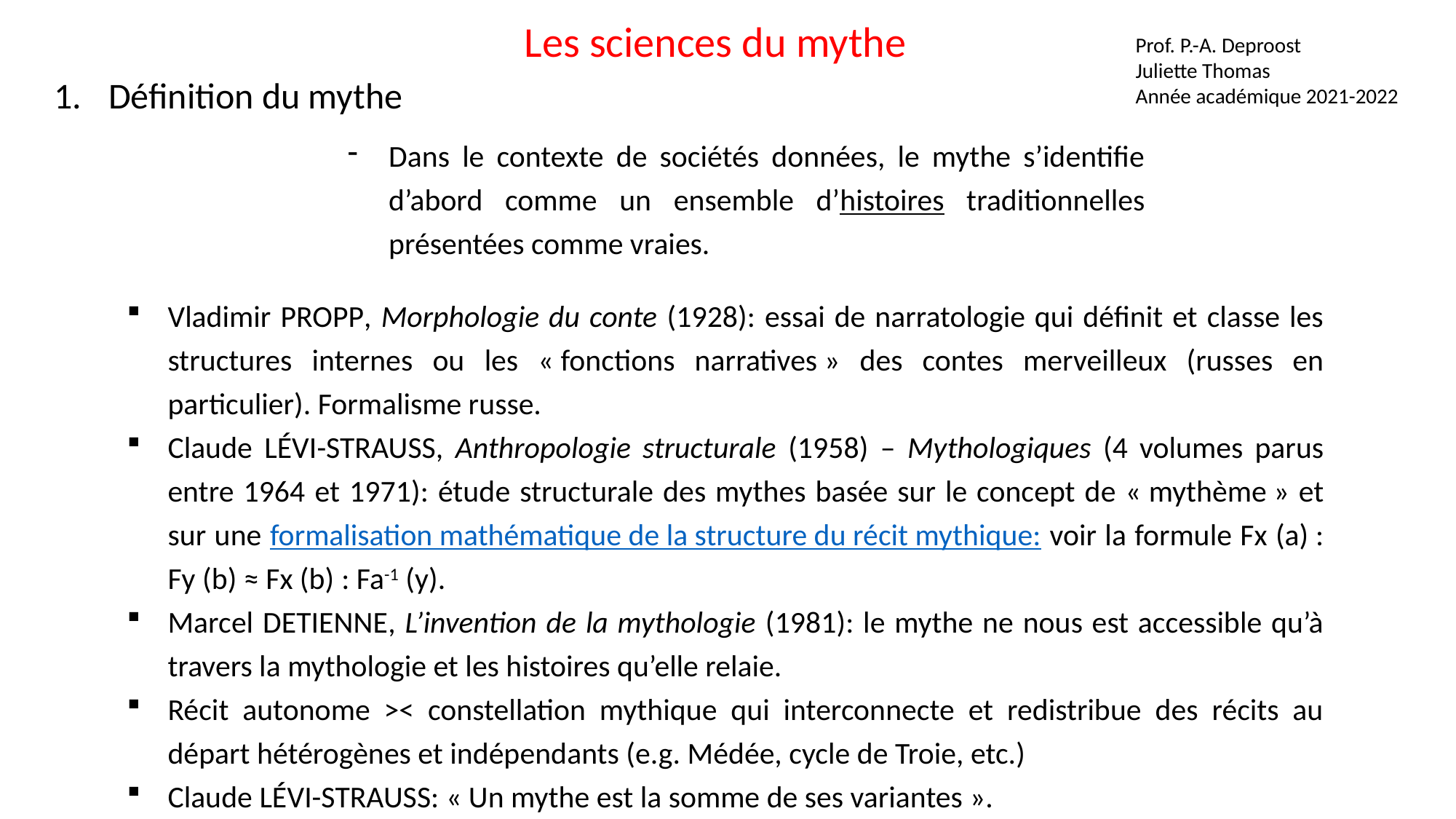

Les sciences du mythe
Prof. P.-A. Deproost
Juliette Thomas
Année académique 2021-2022
Définition du mythe
Dans le contexte de sociétés données, le mythe s’identifie d’abord comme un ensemble d’histoires traditionnelles présentées comme vraies.
Vladimir Propp, Morphologie du conte (1928): essai de narratologie qui définit et classe les structures internes ou les « fonctions narratives » des contes merveilleux (russes en particulier). Formalisme russe.
Claude Lévi-Strauss, Anthropologie structurale (1958) – Mythologiques (4 volumes parus entre 1964 et 1971): étude structurale des mythes basée sur le concept de « mythème » et sur une formalisation mathématique de la structure du récit mythique: voir la formule Fx (a) : Fy (b) ≈ Fx (b) : Fa-1 (y).
Marcel Detienne, L’invention de la mythologie (1981): le mythe ne nous est accessible qu’à travers la mythologie et les histoires qu’elle relaie.
Récit autonome >< constellation mythique qui interconnecte et redistribue des récits au départ hétérogènes et indépendants (e.g. Médée, cycle de Troie, etc.)
Claude Lévi-Strauss: « Un mythe est la somme de ses variantes ».